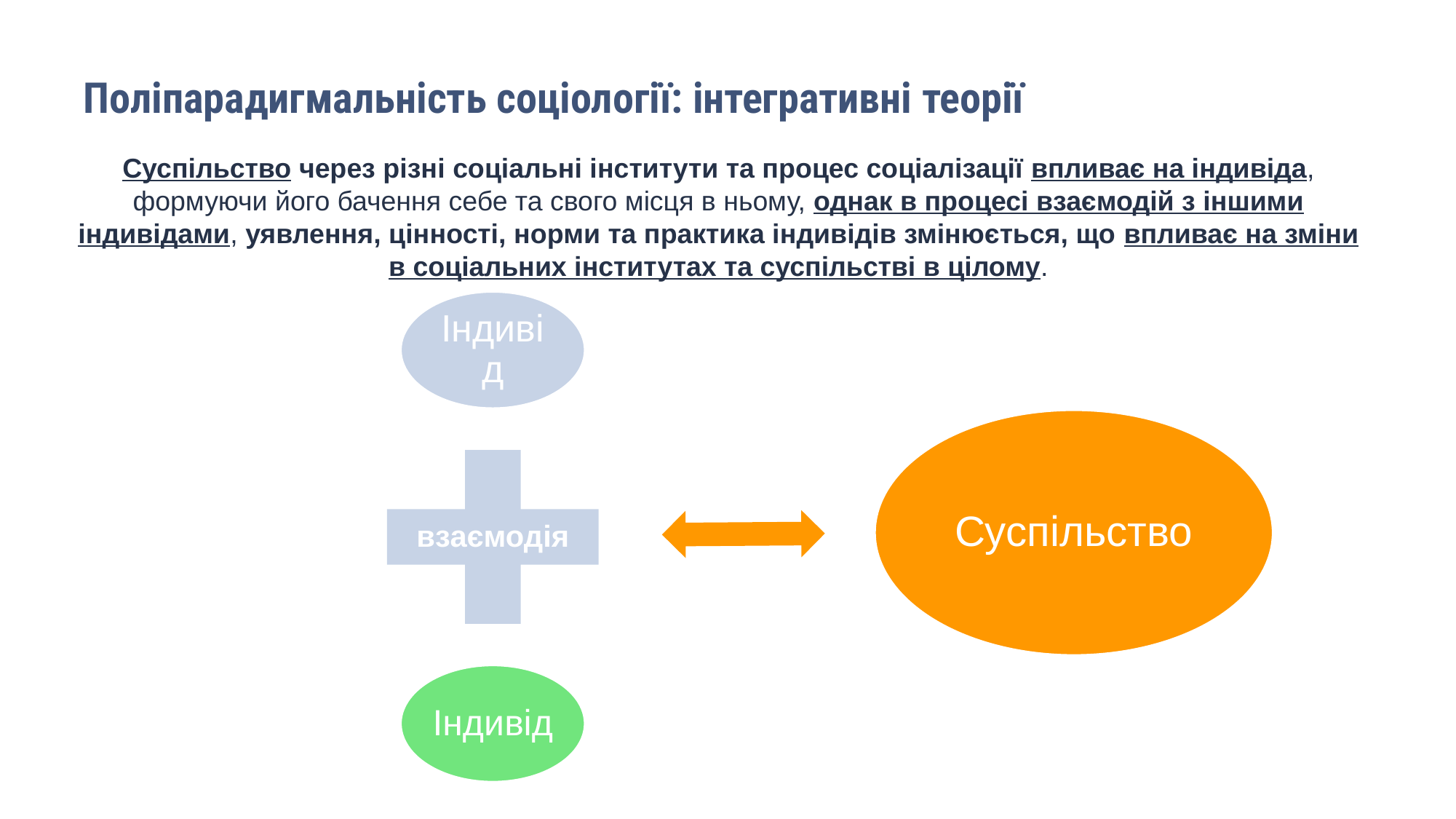

# Поліпарадигмальність соціології: інтегративні теорії
Суспільство через різні соціальні інститути та процес соціалізації впливає на індивіда, формуючи його бачення себе та свого місця в ньому, однак в процесі взаємодій з іншими індивідами, уявлення, цінності, норми та практика індивідів змінюється, що впливає на зміни в соціальних інститутах та суспільстві в цілому.
Індивід
взаємодія
Індивід

Суспільство